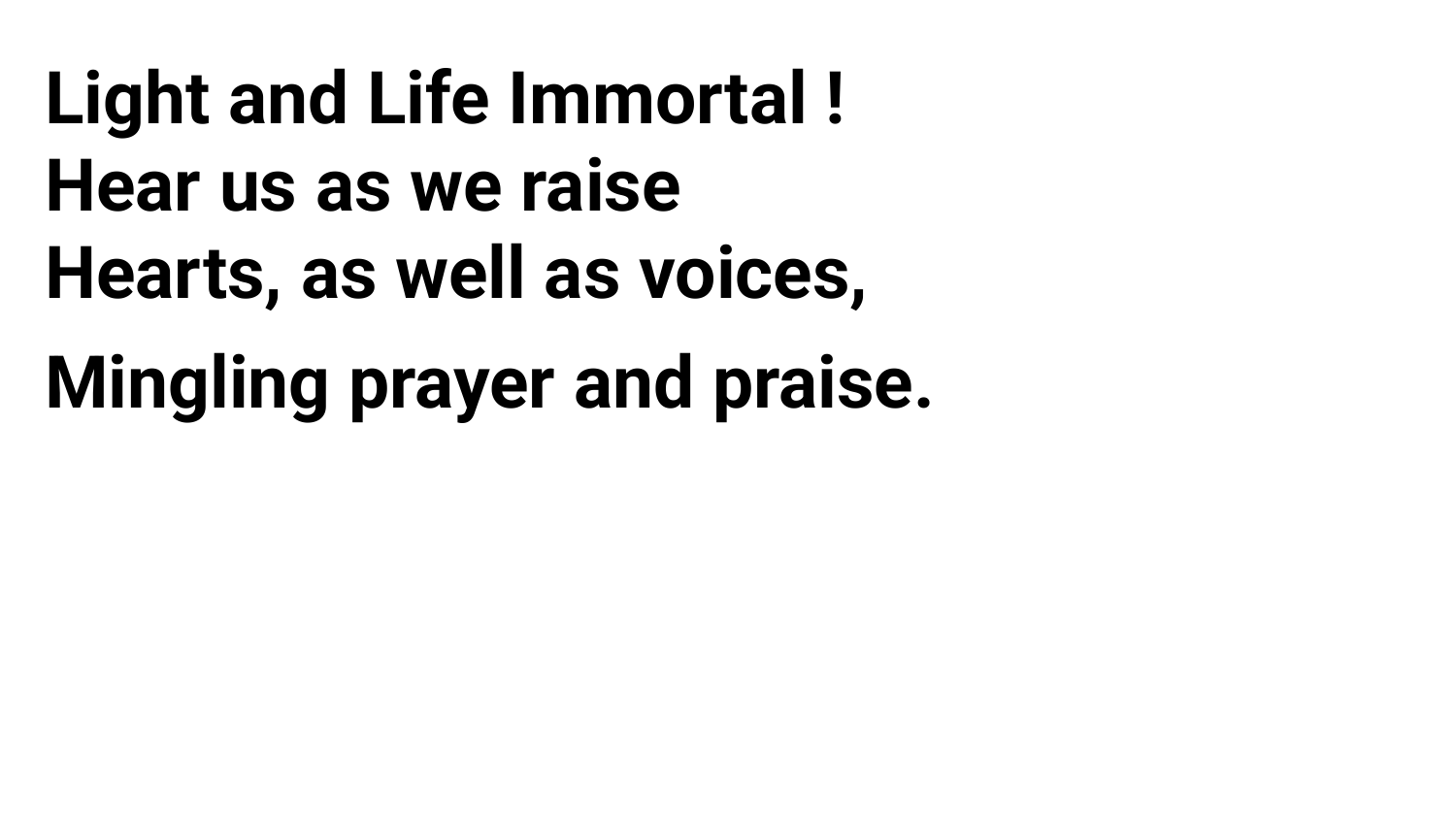

Light and Life Immortal !
Hear us as we raise
Hearts, as well as voices,
Mingling prayer and praise.